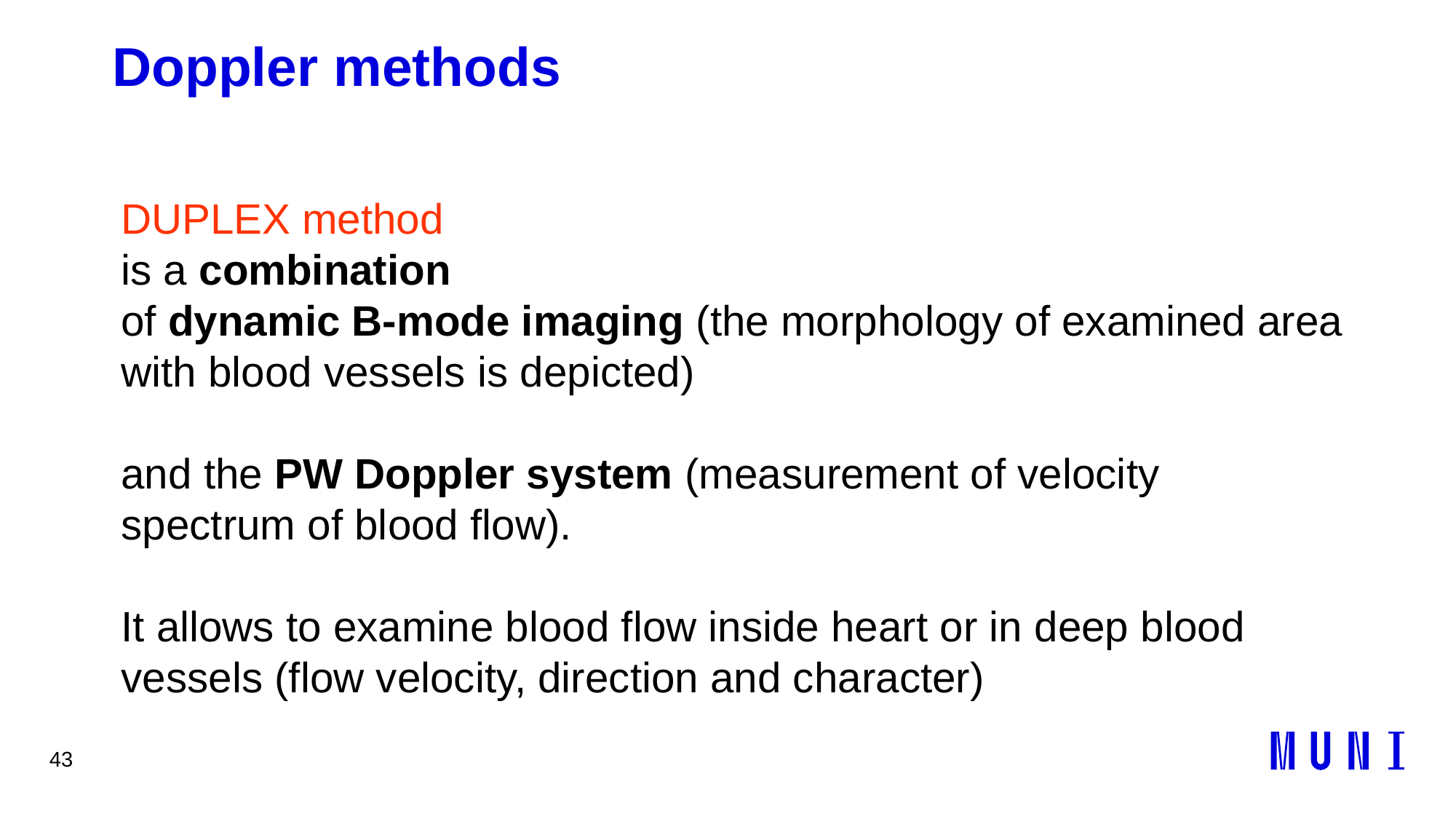

43
Doppler methods
DUPLEX method
is a combination
of dynamic B-mode imaging (the morphology of examined area with blood vessels is depicted)

and the PW Doppler system (measurement of velocity spectrum of blood flow).

It allows to examine blood flow inside heart or in deep blood vessels (flow velocity, direction and character)